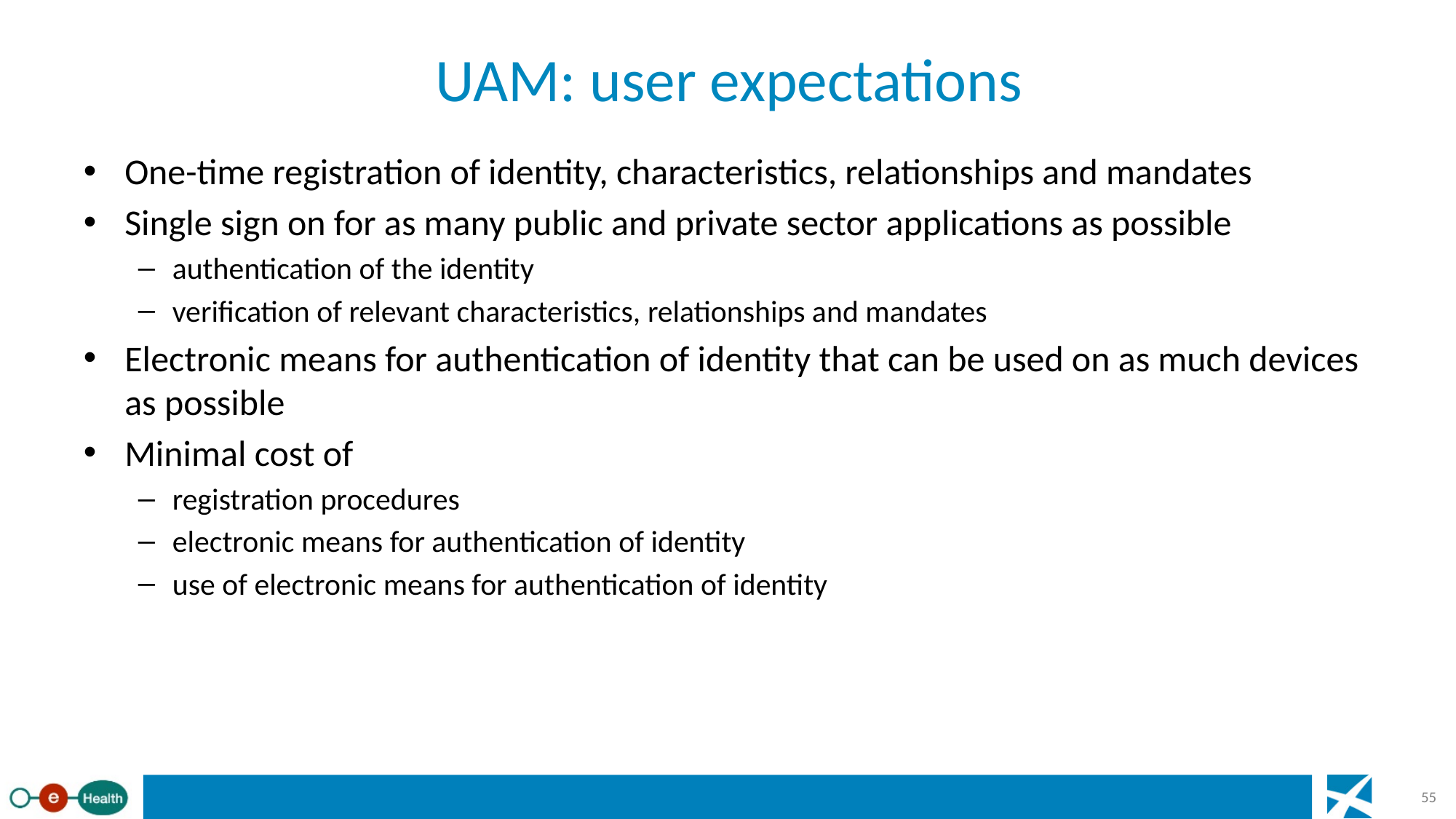

# UAM: user expectations
One-time registration of identity, characteristics, relationships and mandates
Single sign on for as many public and private sector applications as possible
authentication of the identity
verification of relevant characteristics, relationships and mandates
Electronic means for authentication of identity that can be used on as much devices as possible
Minimal cost of
registration procedures
electronic means for authentication of identity
use of electronic means for authentication of identity

55